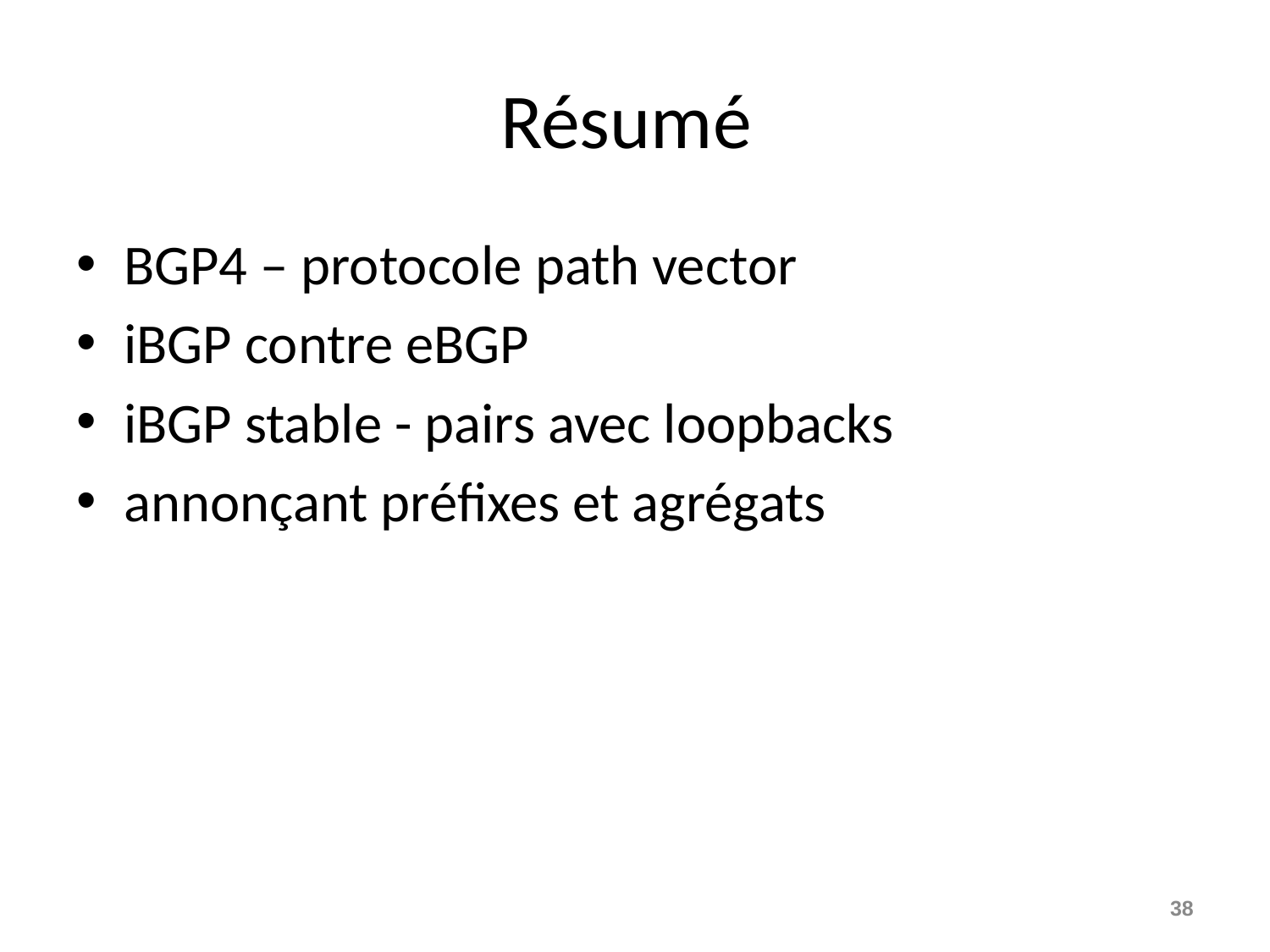

# Résumé
BGP4 – protocole path vector
iBGP contre eBGP
iBGP stable - pairs avec loopbacks
annonçant préfixes et agrégats
38